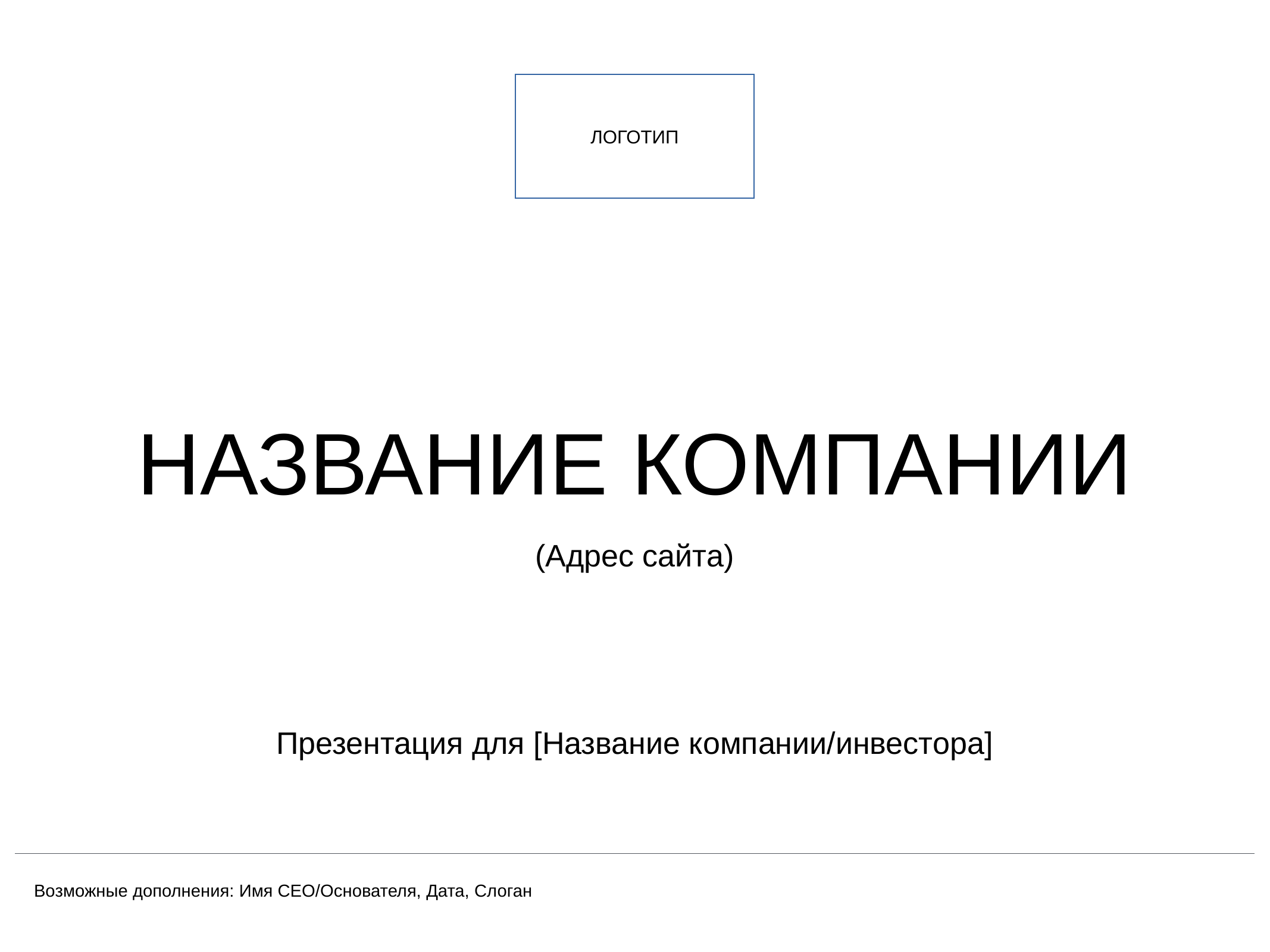

ЛОГОТИП
# Название компании
(Адрес сайта)
Презентация для [Название компании/инвестора]

Возможные дополнения: Имя CEО/Основателя, Дата, Слоган